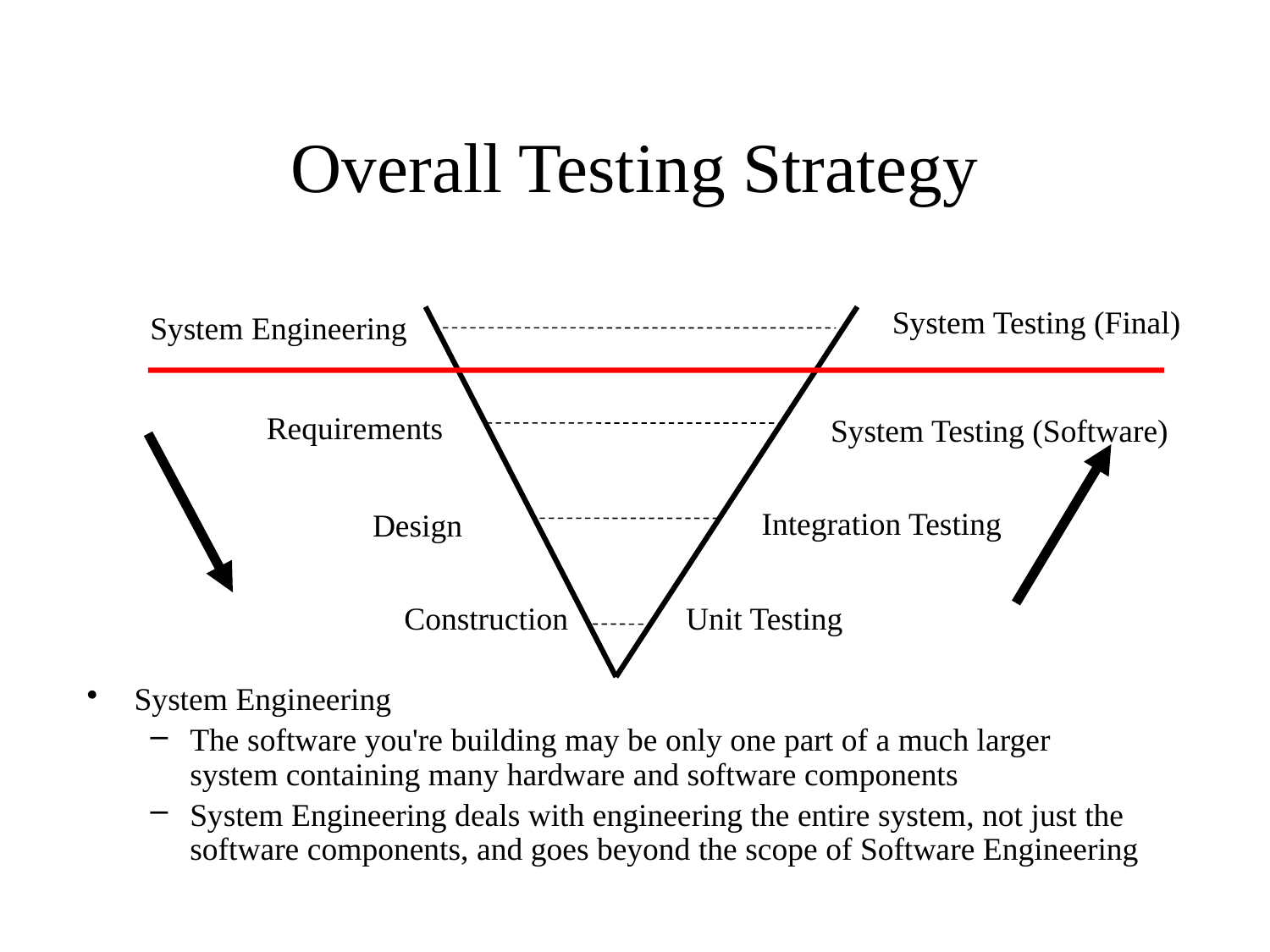

# Overall Testing Strategy
System Testing (Final)
System Engineering

Requirements
System Testing (Software)

Integration Testing
Design

Construction
Unit Testing

System Engineering
The software you're building may be only one part of a much larger system containing many hardware and software components
System Engineering deals with engineering the entire system, not just the software components, and goes beyond the scope of Software Engineering